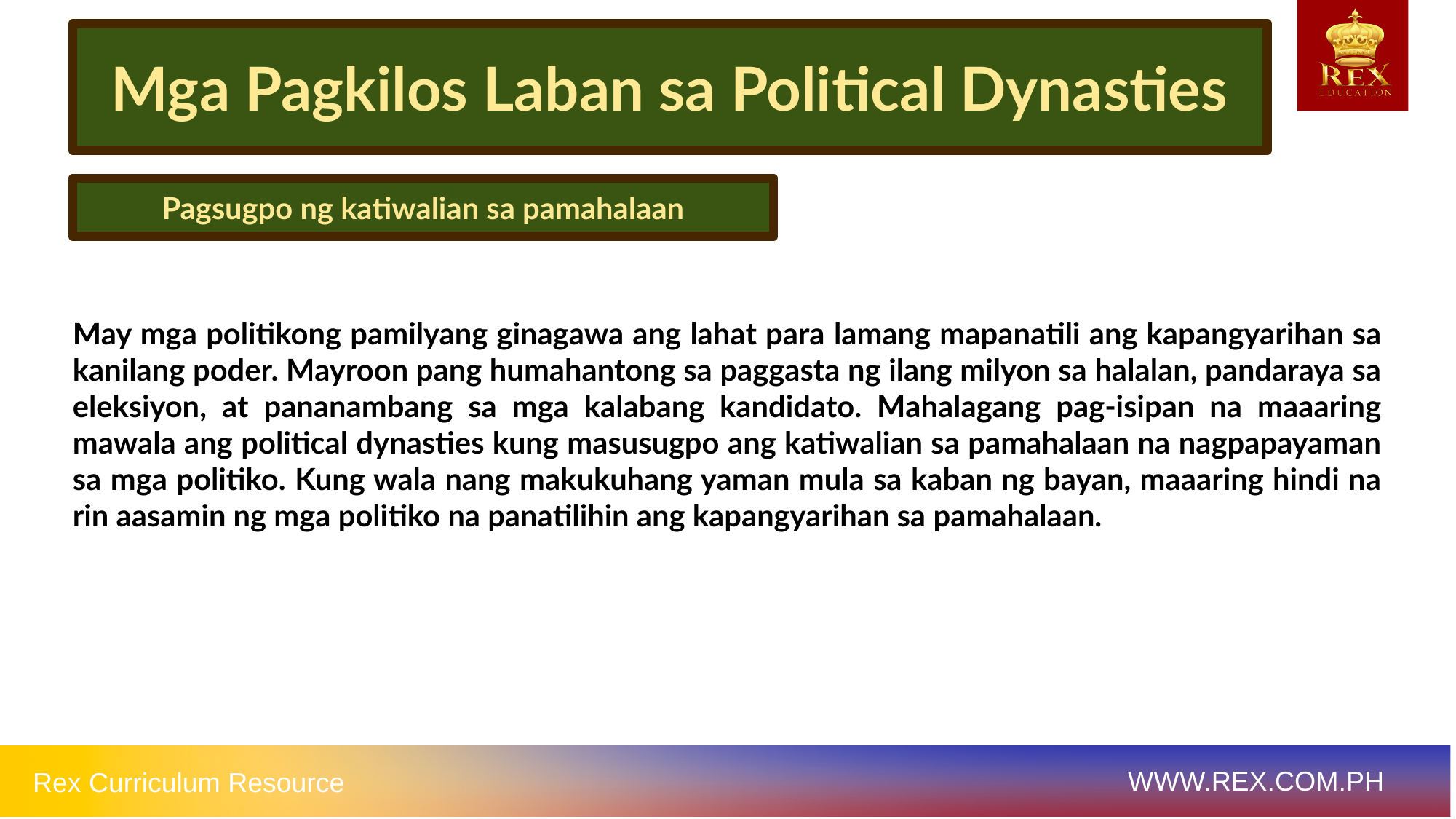

Mga Pagkilos Laban sa Political Dynasties
Pagsugpo ng katiwalian sa pamahalaan
# May mga politikong pamilyang ginagawa ang lahat para lamang mapanatili ang kapangyarihan sa kanilang poder. Mayroon pang humahantong sa paggasta ng ilang milyon sa halalan, pandaraya sa eleksiyon, at pananambang sa mga kalabang kandidato. Mahalagang pag-isipan na maaaring mawala ang political dynasties kung masusugpo ang katiwalian sa pamahalaan na nagpapayaman sa mga politiko. Kung wala nang makukuhang yaman mula sa kaban ng bayan, maaaring hindi na rin aasamin ng mga politiko na panatilihin ang kapangyarihan sa pamahalaan.